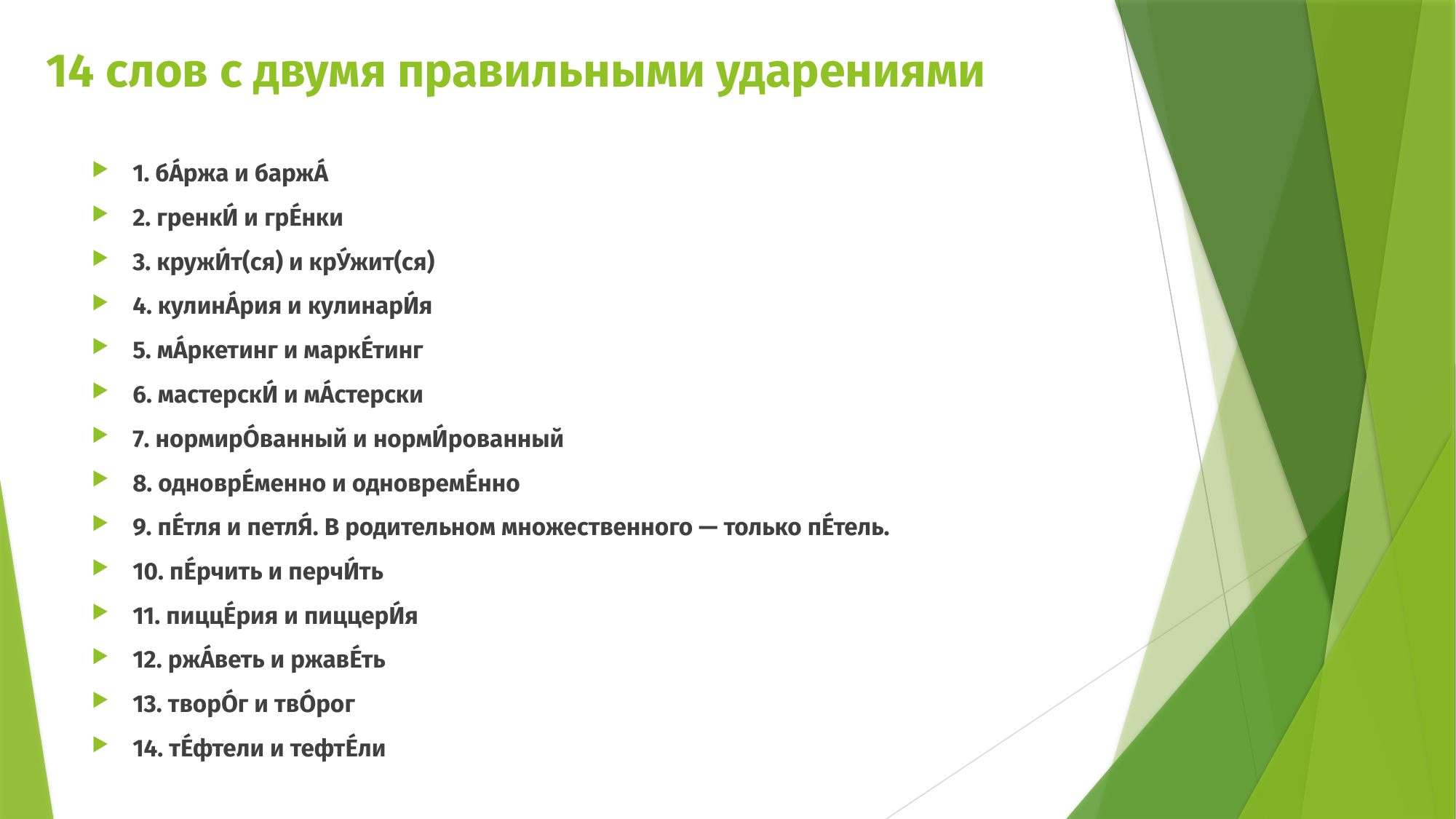

# 14 слов с двумя правильными ударениями
1. бА́ржа и баржА́
2. гренкИ́ и грЕ́нки
3. кружИ́т(ся) и крУ́жит(ся)
4. кулинА́рия и кулинарИ́я
5. мА́ркетинг и маркЕ́тинг
6. мастерскИ́ и мА́стерски
7. нормирО́ванный и нормИ́рованный
8. одноврЕ́менно и одновремЕ́нно
9. пЕ́тля и петлЯ́. В родительном множественного — только пЕ́тель.
10. пЕ́рчить и перчИ́ть
11. пиццЕ́рия и пиццерИ́я
12. ржА́веть и ржавЕ́ть
13. творО́г и твО́рог
14. тЕ́фтели и тефтЕ́ли